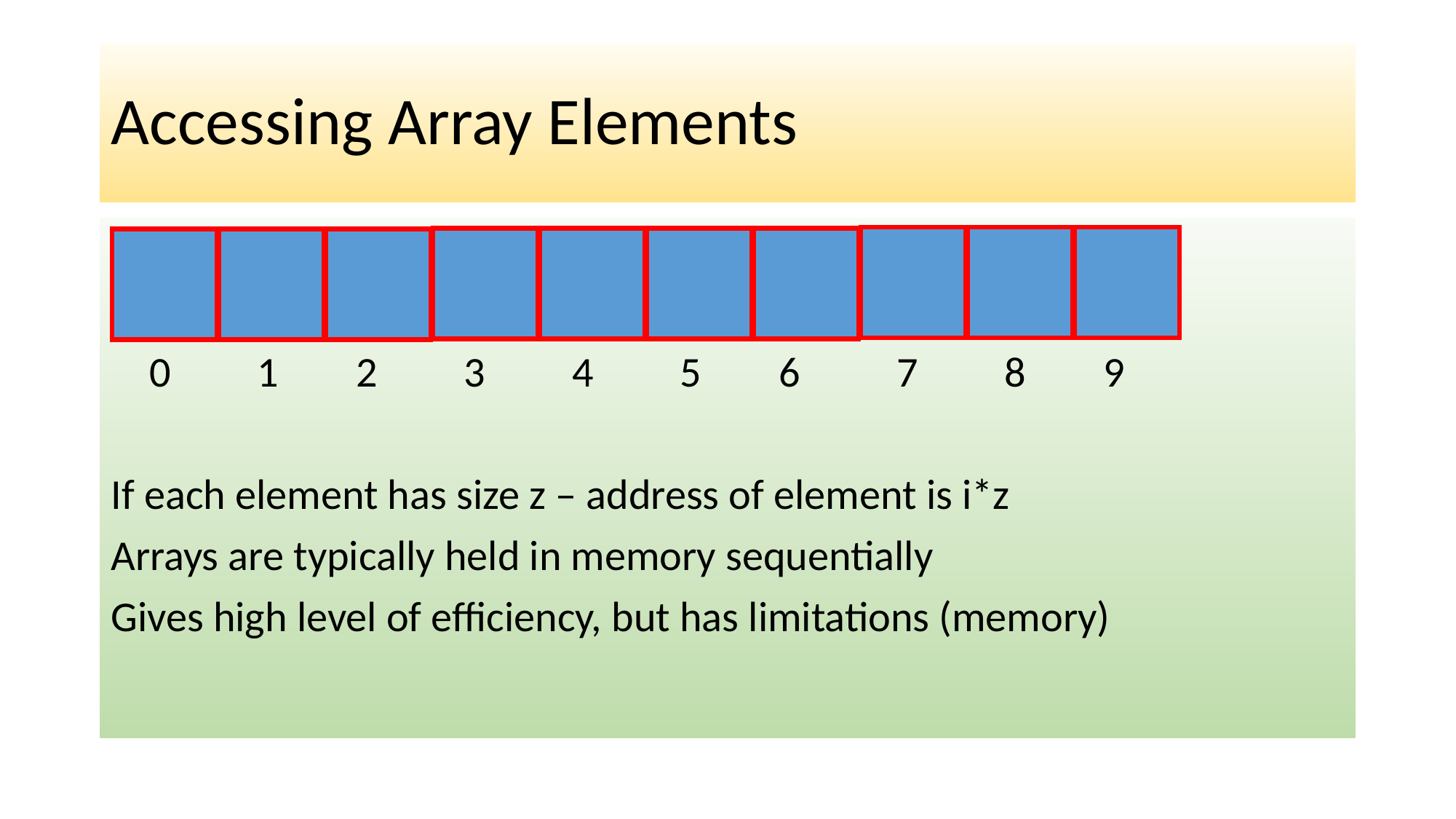

# Accessing Array Elements

    0         1        2         3         4         5        6          7         8        9

If each element has size z – address of element is i*z
Arrays are typically held in memory sequentially
Gives high level of efficiency, but has limitations (memory)